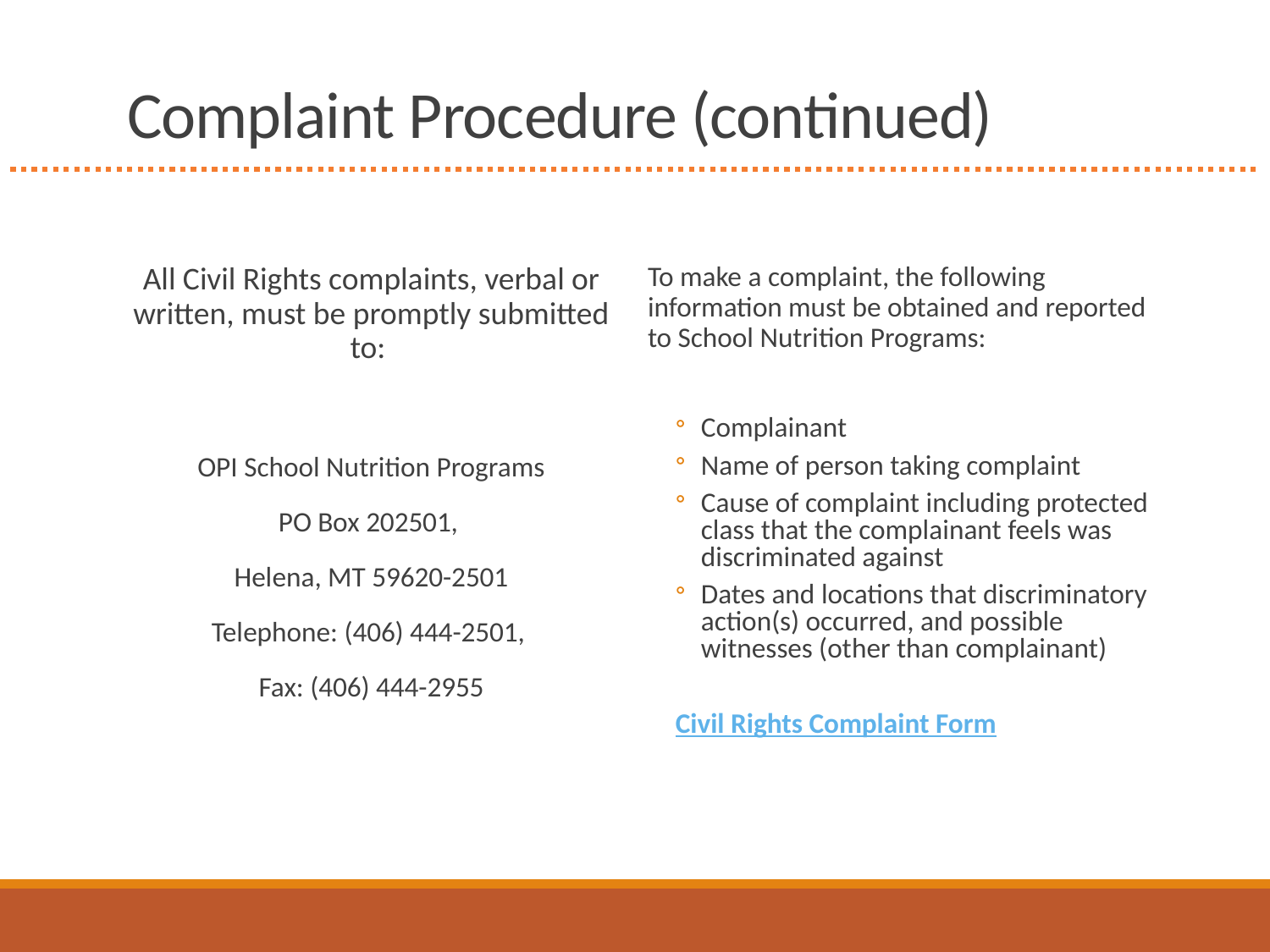

# Complaint Procedure (continued)
All Civil Rights complaints, verbal or written, must be promptly submitted to:

OPI School Nutrition Programs
PO Box 202501,
Helena, MT 59620-2501
Telephone: (406) 444-2501,
Fax: (406) 444-2955

To make a complaint, the following information must be obtained and reported to School Nutrition Programs:

Complainant
Name of person taking complaint
Cause of complaint including protected class that the complainant feels was discriminated against
Dates and locations that discriminatory action(s) occurred, and possible witnesses (other than complainant)

Civil Rights Complaint Form